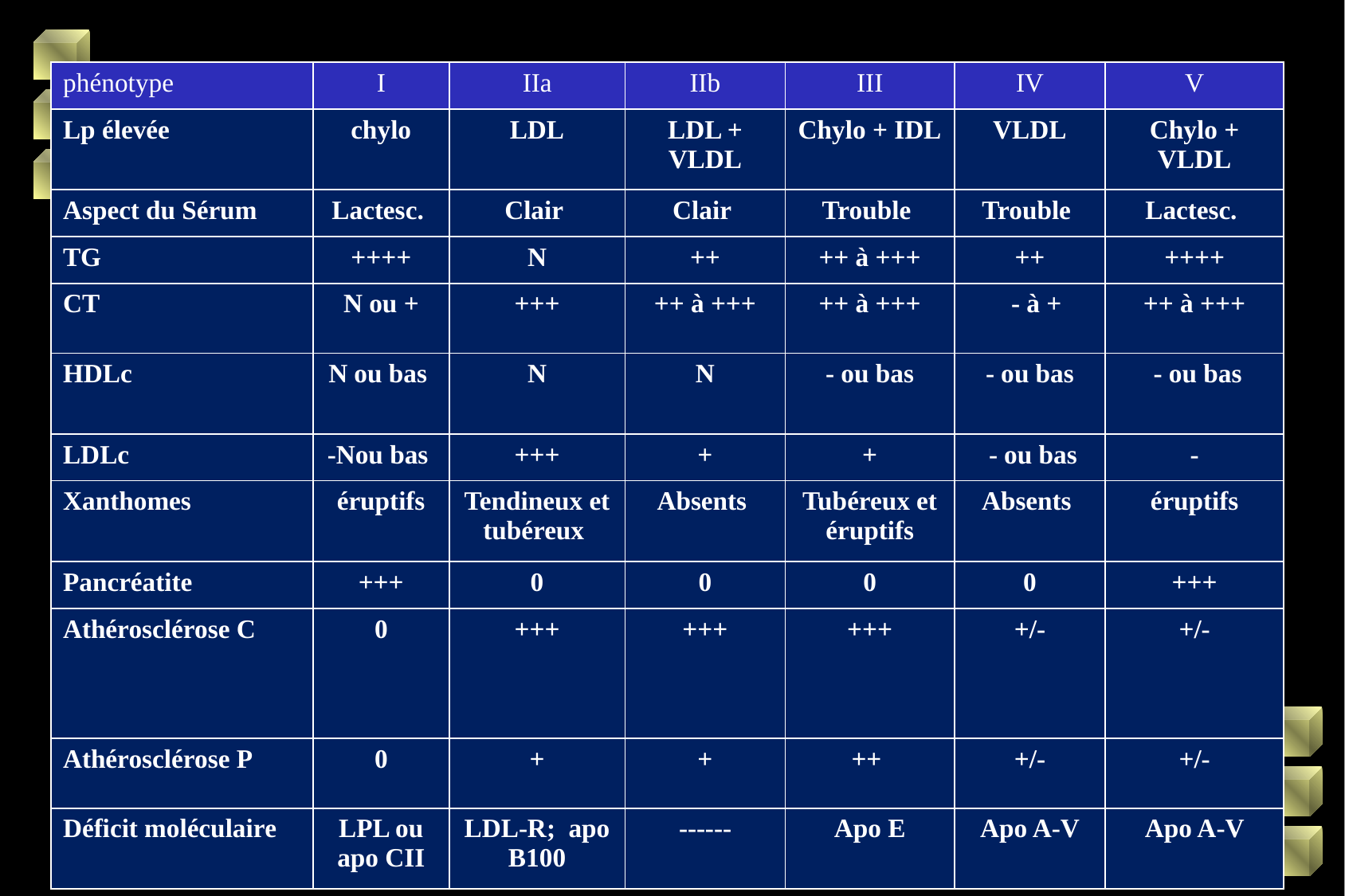

| phénotype | I | IIa | IIb | III | IV | V |
| --- | --- | --- | --- | --- | --- | --- |
| Lp élevée | chylo | LDL | LDL + VLDL | Chylo + IDL | VLDL | Chylo + VLDL |
| Aspect du Sérum | Lactesc. | Clair | Clair | Trouble | Trouble | Lactesc. |
| TG | ++++ | N | ++ | ++ à +++ | ++ | ++++ |
| CT | N ou + | +++ | ++ à +++ | ++ à +++ | - à + | ++ à +++ |
| HDLc | N ou bas | N | N | - ou bas | - ou bas | - ou bas |
| LDLc | -Nou bas | +++ | + | + | - ou bas | - |
| Xanthomes | éruptifs | Tendineux et tubéreux | Absents | Tubéreux et éruptifs | Absents | éruptifs |
| Pancréatite | +++ | 0 | 0 | 0 | 0 | +++ |
| Athérosclérose C | 0 | +++ | +++ | +++ | +/- | +/- |
| Athérosclérose P | 0 | + | + | ++ | +/- | +/- |
| Déficit moléculaire | LPL ou apo CII | LDL-R; apo B100 | ------ | Apo E | Apo A-V | Apo A-V |